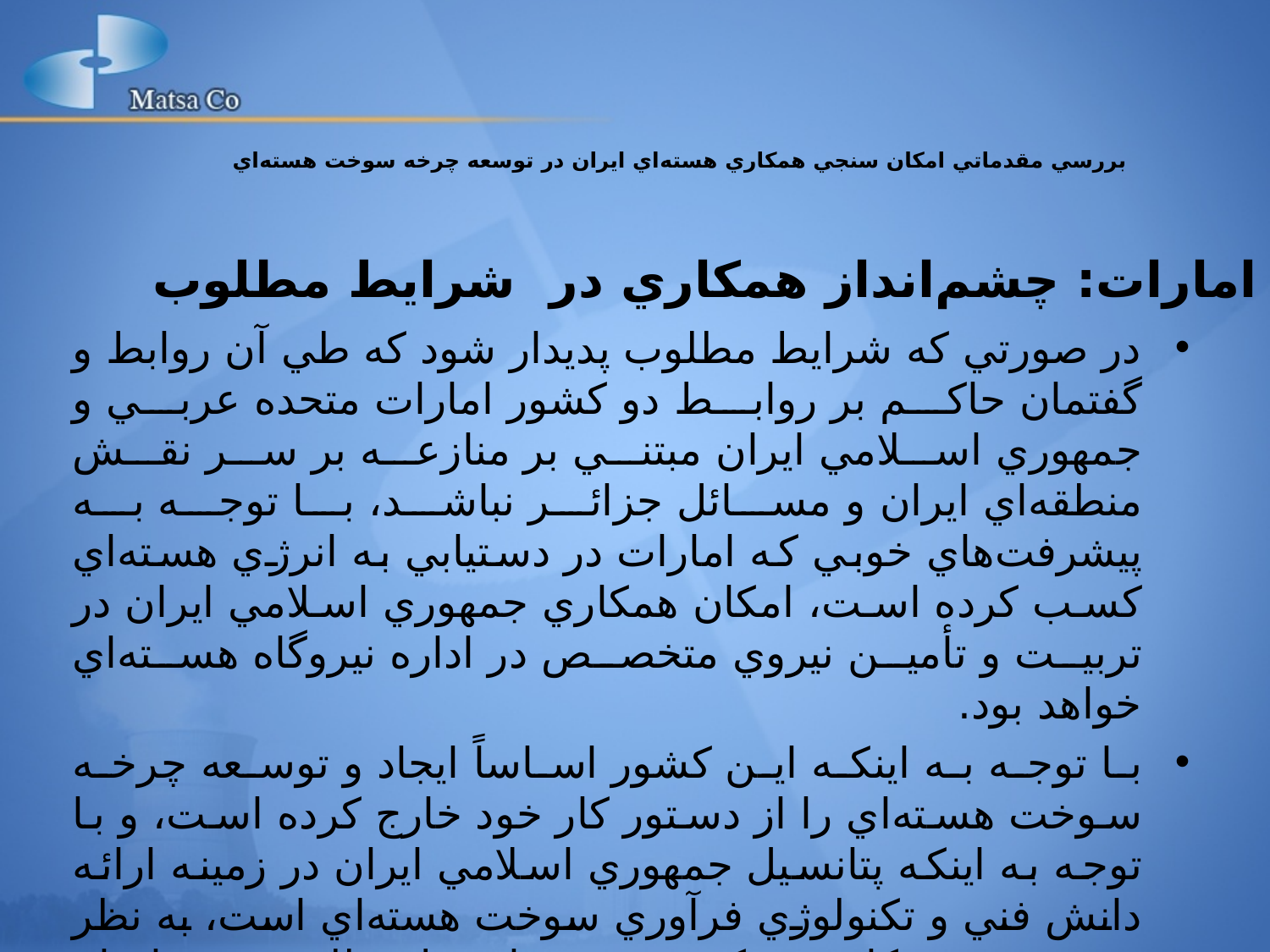

بررسي مقدماتي امکان سنجي همکاري هسته‌اي ايران در توسعه چرخه سوخت هسته‌اي
# امارات: چشم‌انداز همکاري در  شرايط مطلوب
در صورتي که شرايط مطلوب پديدار شود که طي آن روابط و گفتمان حاکم بر روابط دو کشور امارات متحده عربي و جمهوري اسلامي ايران مبتني بر منازعه بر سر نقش منطقه‌اي ايران و مسائل جزائر نباشد، با توجه به پيشرفت‌هاي خوبي که امارات در دستيابي به انرژي هسته‌اي کسب کرده است، امکان همکاري جمهوري اسلامي ايران در تربيت و تأمين نيروي متخصص در اداره نيروگاه هسته‌اي خواهد بود.
با توجه به اينکه اين کشور اساساً ايجاد و توسعه چرخه سوخت هسته‌اي را از دستور کار خود خارج کرده است، و با توجه به اينکه پتانسيل جمهوري اسلامي ايران در زمينه ارائه دانش فني و تکنولوژي فرآوري سوخت هسته‌اي است، به نظر مي‌رسد همکاري دو کشور در شرايط مطلوب به انجام طرحهاي مشترک در زمينه کاربرد انرژي هسته‌اي در حوزه‌هاي پزشکي و کشاورزي ، پسمانداري هسته‌اي و سوخت مصرف شده، آموزش، تربيت و تأمين نيروي كار متخصص و تأسيس كنسرسيوم تأمين سوخت هسته‌اي محدود شود.